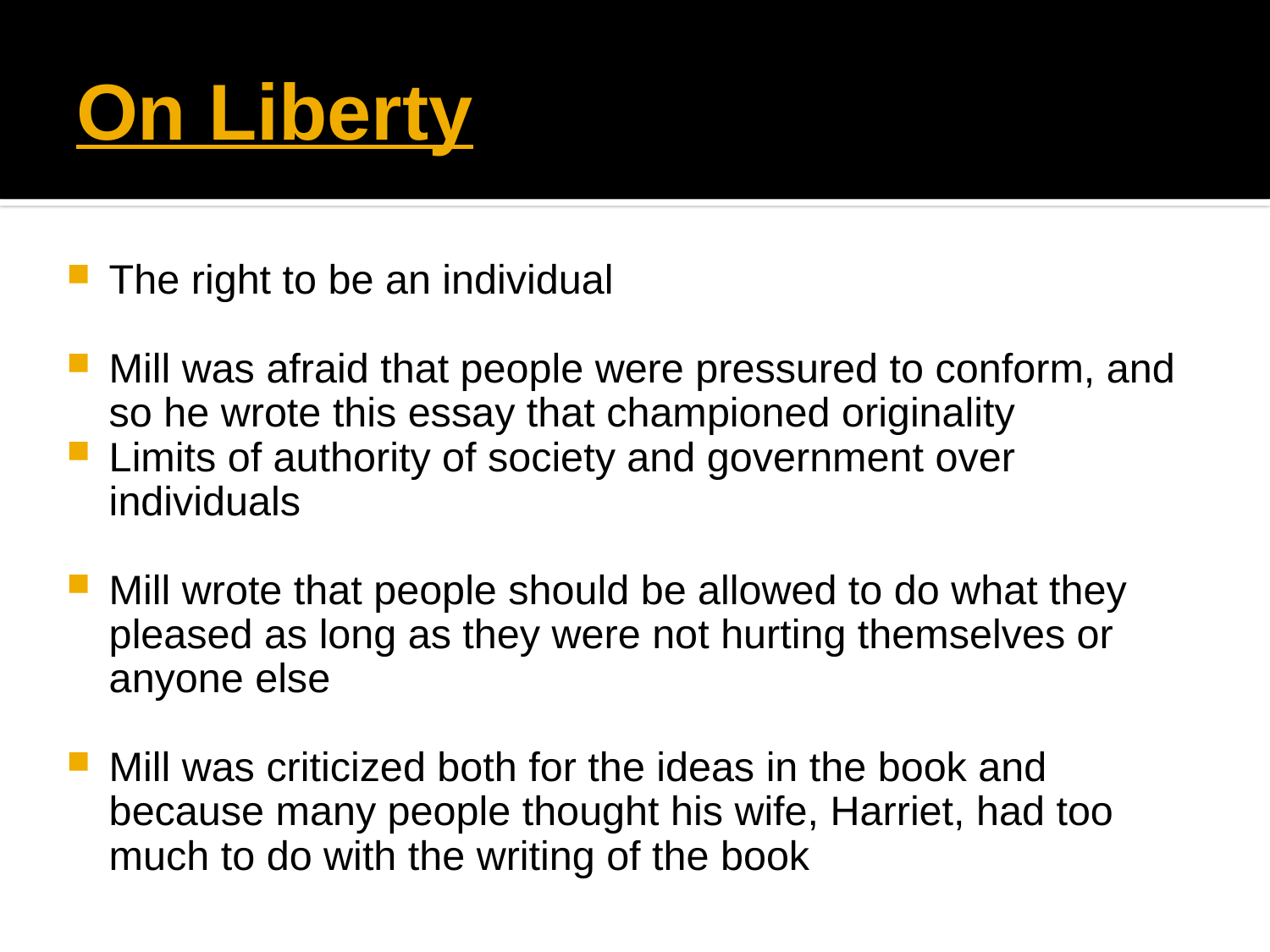

# On Liberty
The right to be an individual

Mill was afraid that people were pressured to conform, and so he wrote this essay that championed originality
Limits of authority of society and government over individuals

Mill wrote that people should be allowed to do what they pleased as long as they were not hurting themselves or anyone else

Mill was criticized both for the ideas in the book and because many people thought his wife, Harriet, had too much to do with the writing of the book